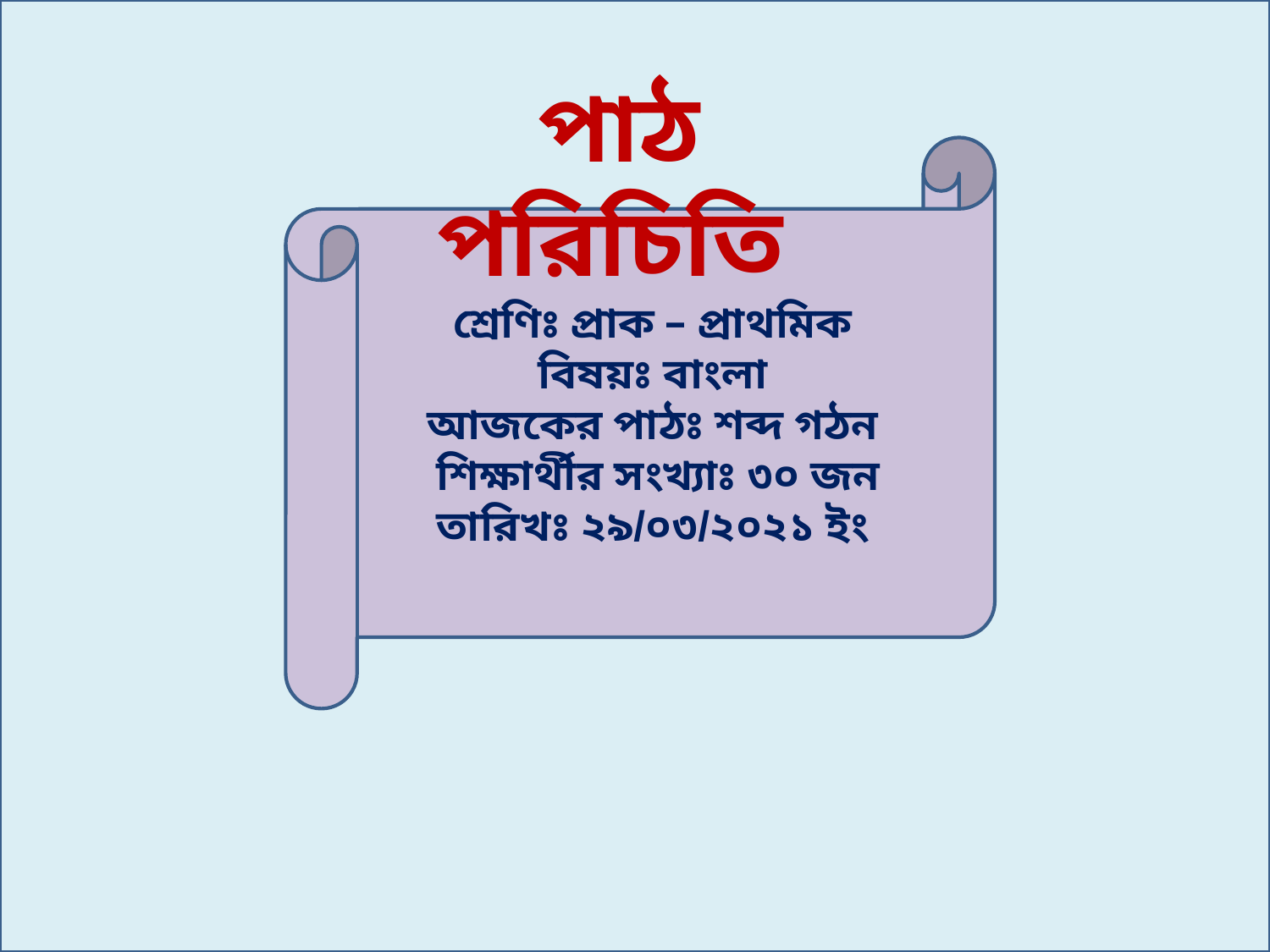

পাঠ পরিচিতি
শ্রেণিঃ প্রাক – প্রাথমিক
বিষয়ঃ বাংলা
আজকের পাঠঃ শব্দ গঠন
শিক্ষার্থীর সংখ্যাঃ ৩০ জন
তারিখঃ ২৯/০৩/২০২১ ইং